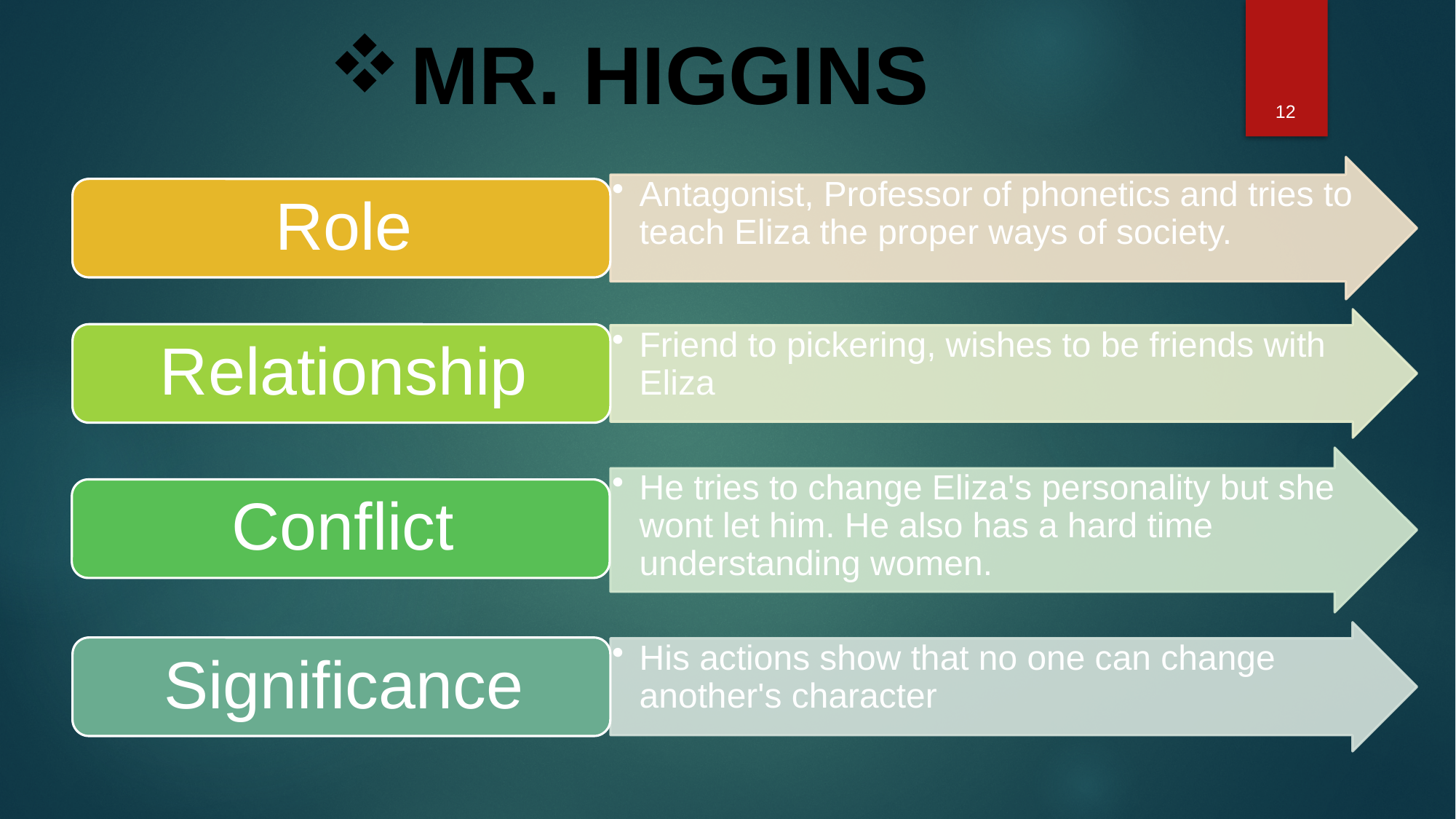

MR. HIGGINS
12
Antagonist, Professor of phonetics and tries to teach Eliza the proper ways of society.
Role
Friend to pickering, wishes to be friends with Eliza
Relationship
He tries to change Eliza's personality but she wont let him. He also has a hard time understanding women.
Conflict
His actions show that no one can change another's character
Significance